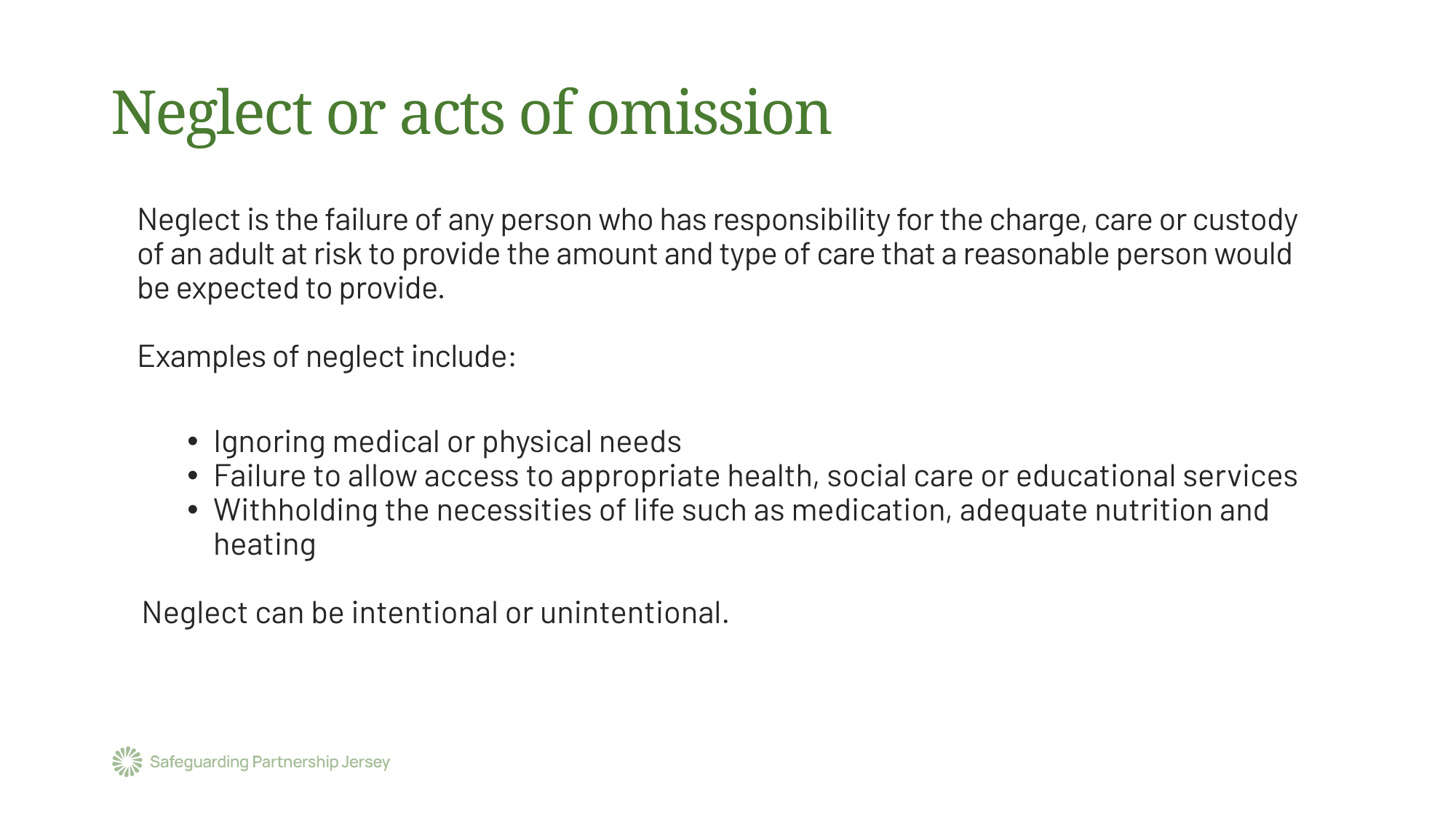

# Neglect or acts of omission
	Neglect is the failure of any person who has responsibility for the charge, care or custody of an adult at risk to provide the amount and type of care that a reasonable person would be expected to provide.

	Examples of neglect include:

Ignoring medical or physical needs
Failure to allow access to appropriate health, social care or educational services
Withholding the necessities of life such as medication, adequate nutrition and heating

Neglect can be intentional or unintentional.